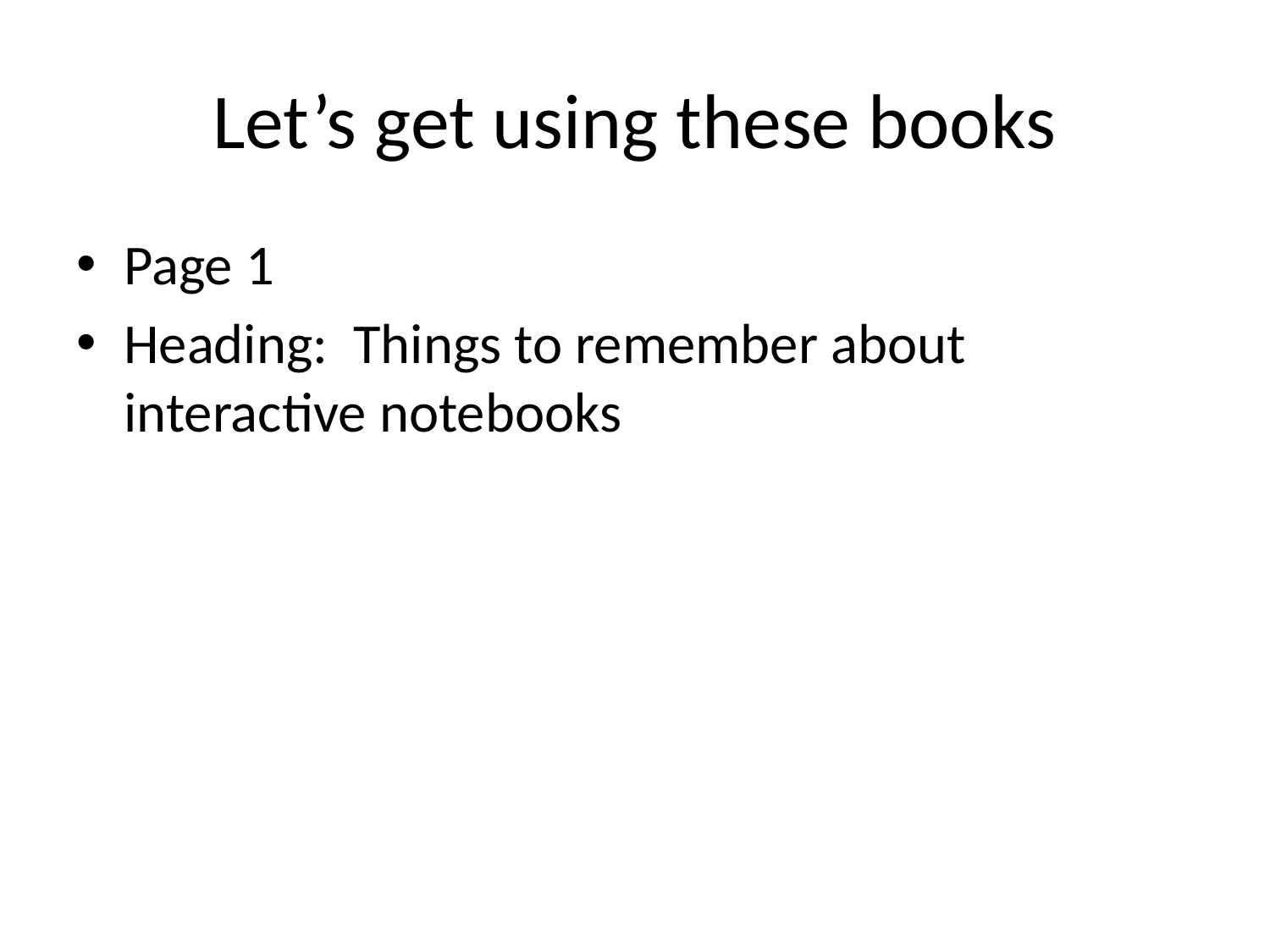

# Let’s get using these books
Page 1
Heading:  Things to remember about interactive notebooks